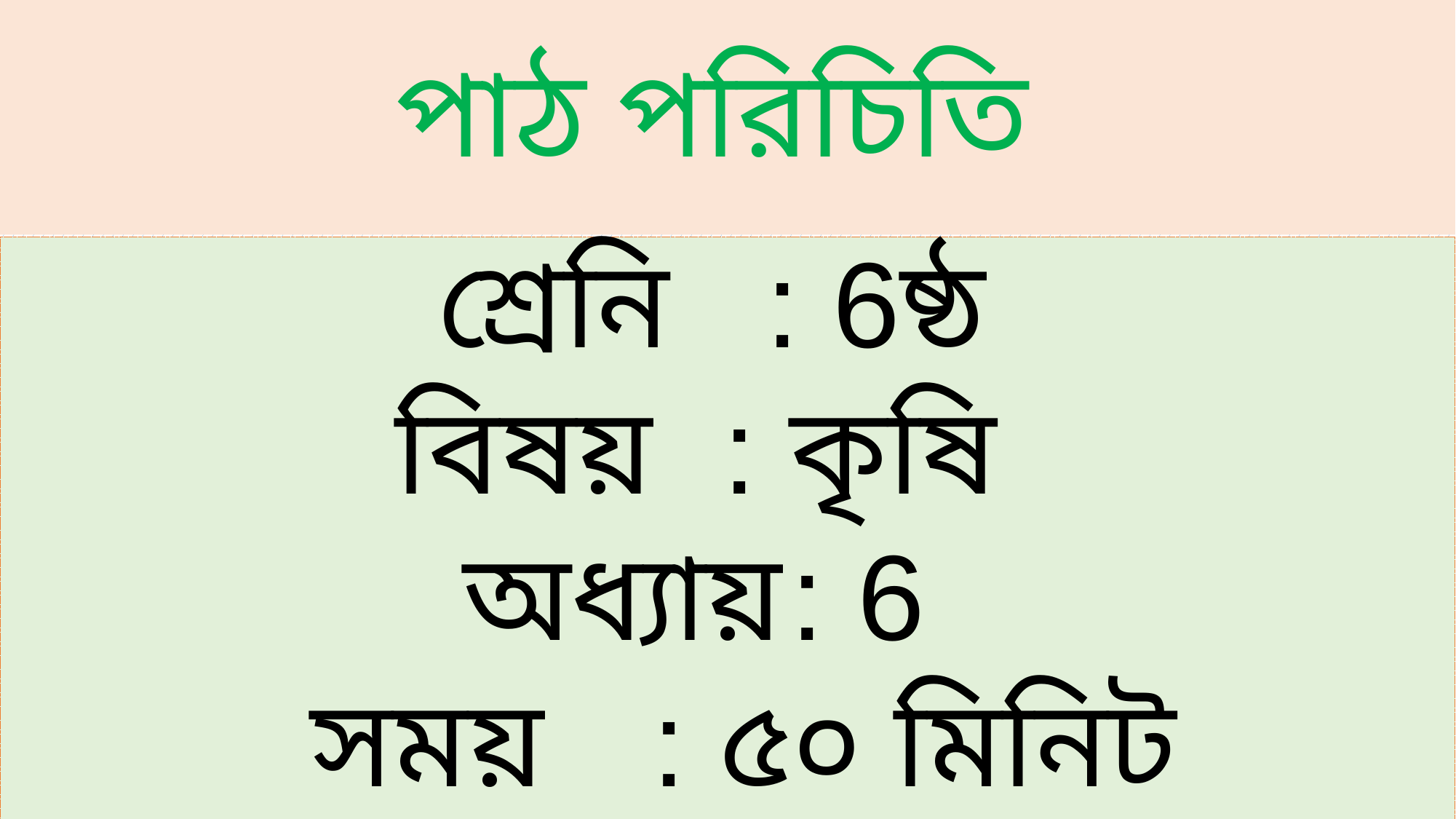

# পাঠ পরিচিতি
শ্রেনি	: 6ষ্ঠ
বিষয়	: কৃষি
অধ্যায়	: 6
   সময়	: ৫০ মিনিট